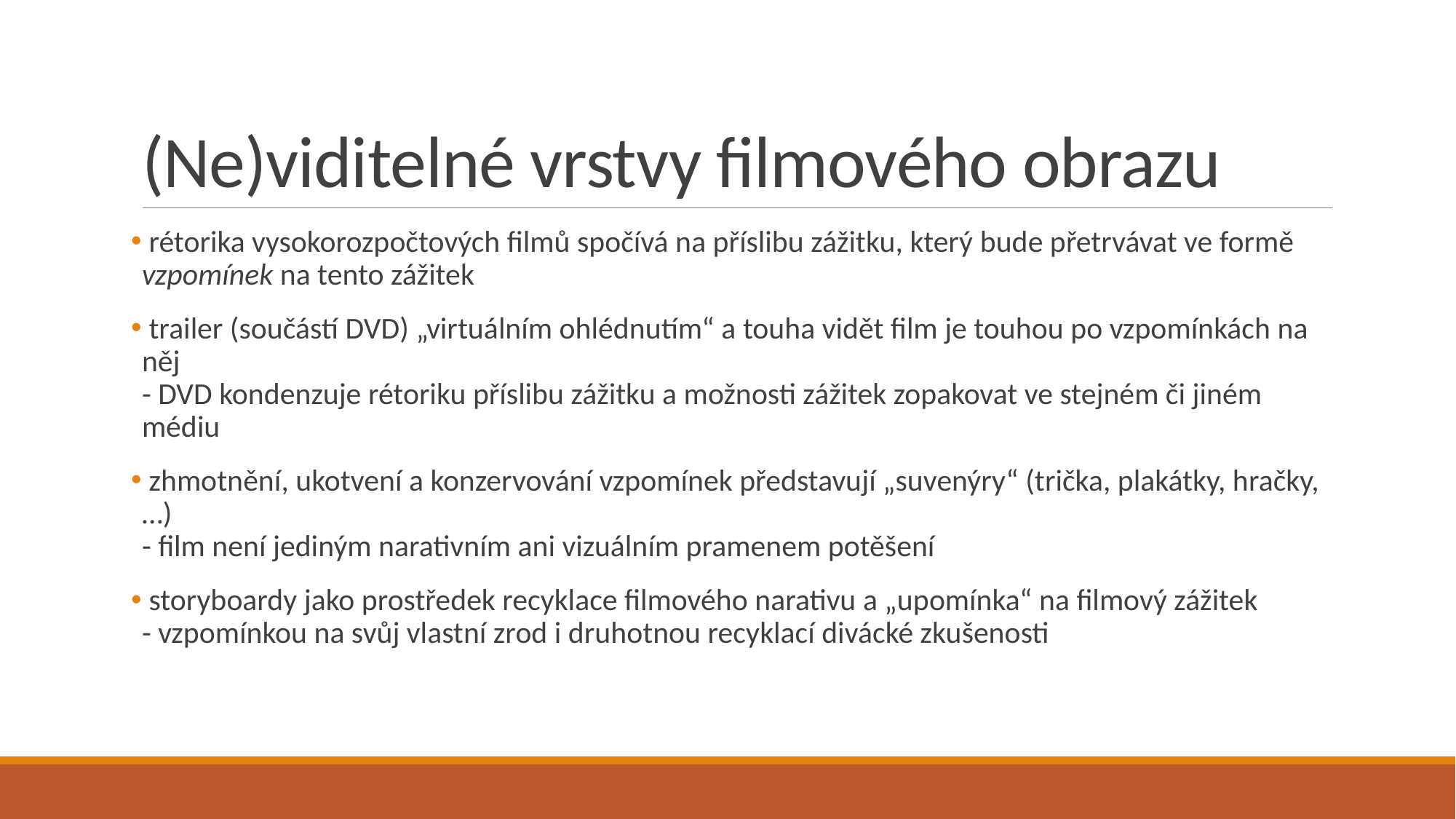

# (Ne)viditelné vrstvy filmového obrazu
 rétorika vysokorozpočtových filmů spočívá na příslibu zážitku, který bude přetrvávat ve formě vzpomínek na tento zážitek
 trailer (součástí DVD) „virtuálním ohlédnutím“ a touha vidět film je touhou po vzpomínkách na něj
- DVD kondenzuje rétoriku příslibu zážitku a možnosti zážitek zopakovat ve stejném či jiném médiu
 zhmotnění, ukotvení a konzervování vzpomínek představují „suvenýry“ (trička, plakátky, hračky,…)
- film není jediným narativním ani vizuálním pramenem potěšení
 storyboardy jako prostředek recyklace filmového narativu a „upomínka“ na filmový zážitek
- vzpomínkou na svůj vlastní zrod i druhotnou recyklací divácké zkušenosti